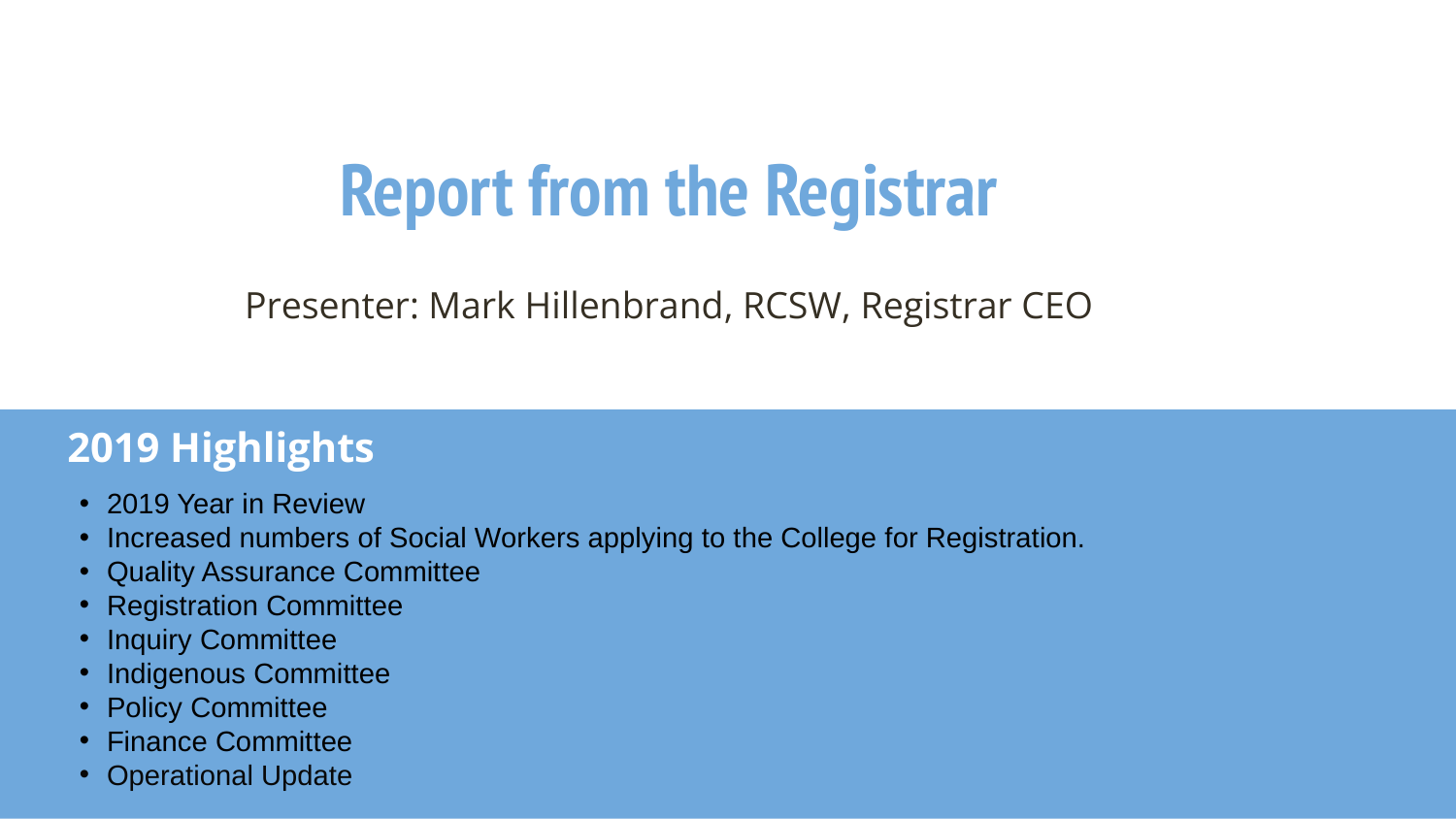

# Report from the Registrar
Presenter: Mark Hillenbrand, RCSW, Registrar CEO
2019 Highlights
2019 Year in Review
Increased numbers of Social Workers applying to the College for Registration.
Quality Assurance Committee
Registration Committee
Inquiry Committee
Indigenous Committee
Policy Committee
Finance Committee
Operational Update